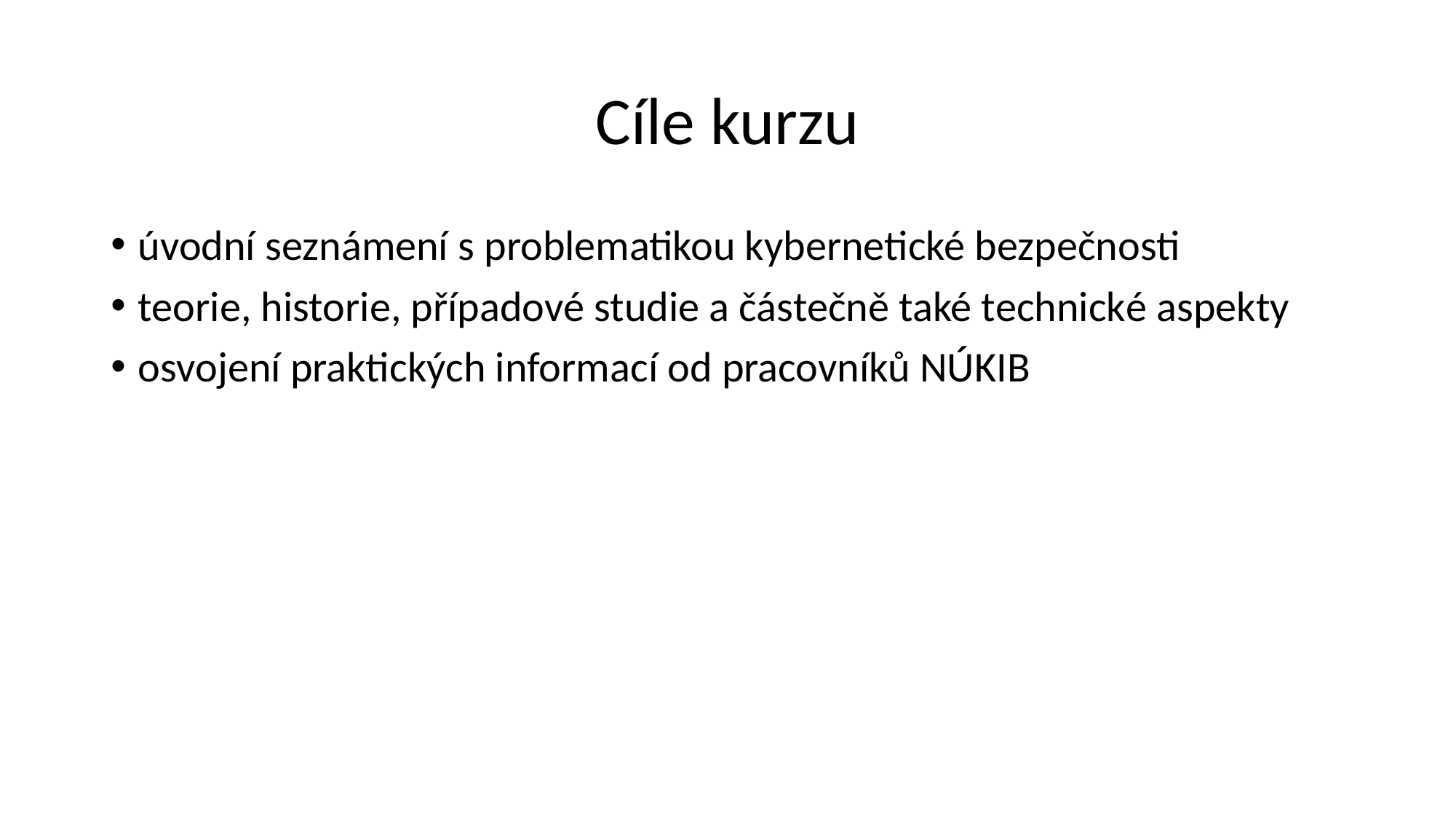

# Cíle kurzu
úvodní seznámení s problematikou kybernetické bezpečnosti
teorie, historie, případové studie a částečně také technické aspekty
osvojení praktických informací od pracovníků NÚKIB